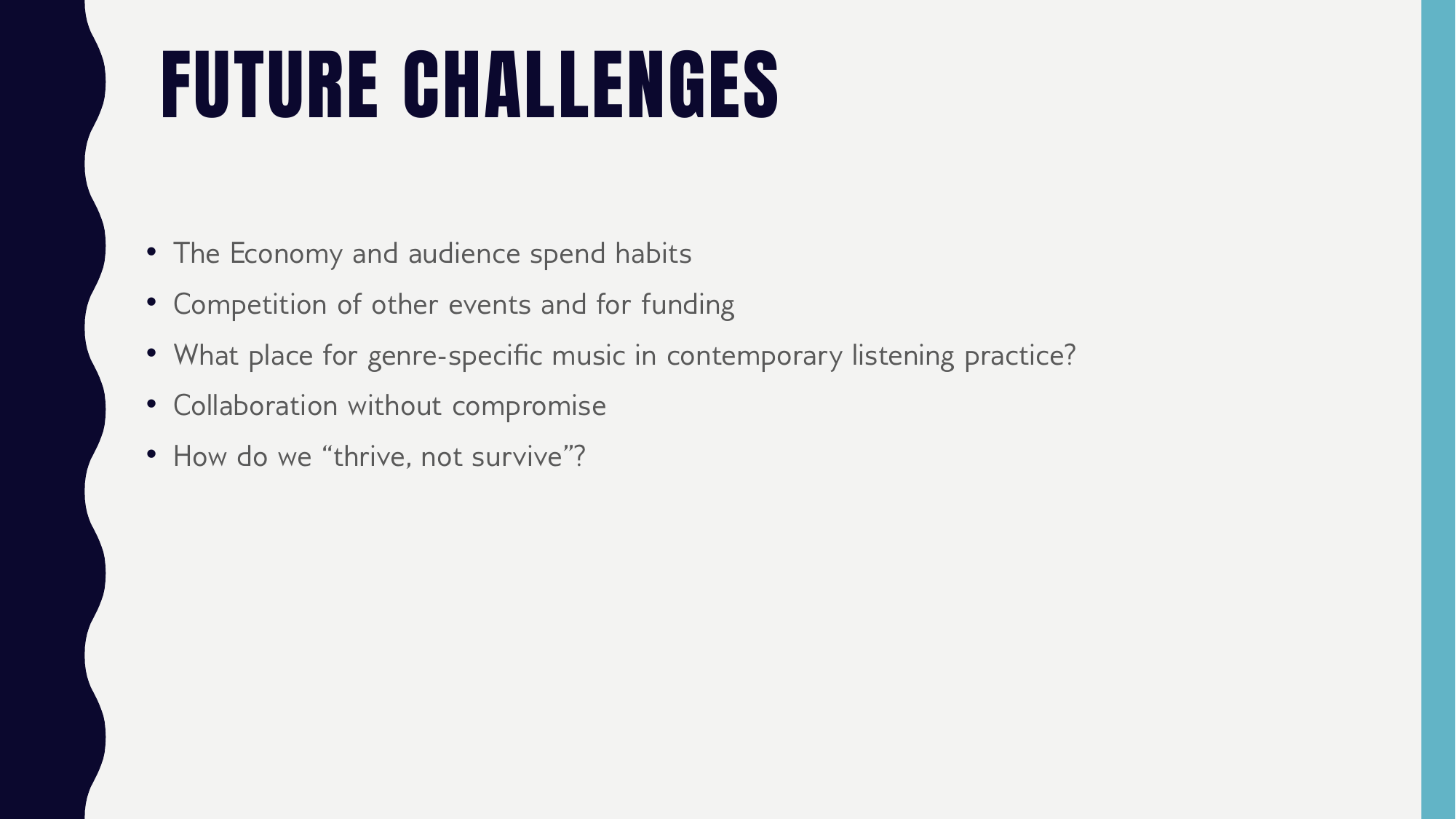

# Future challenges
The Economy and audience spend habits
Competition of other events and for funding
What place for genre-specific music in contemporary listening practice?
Collaboration without compromise
How do we “thrive, not survive”?